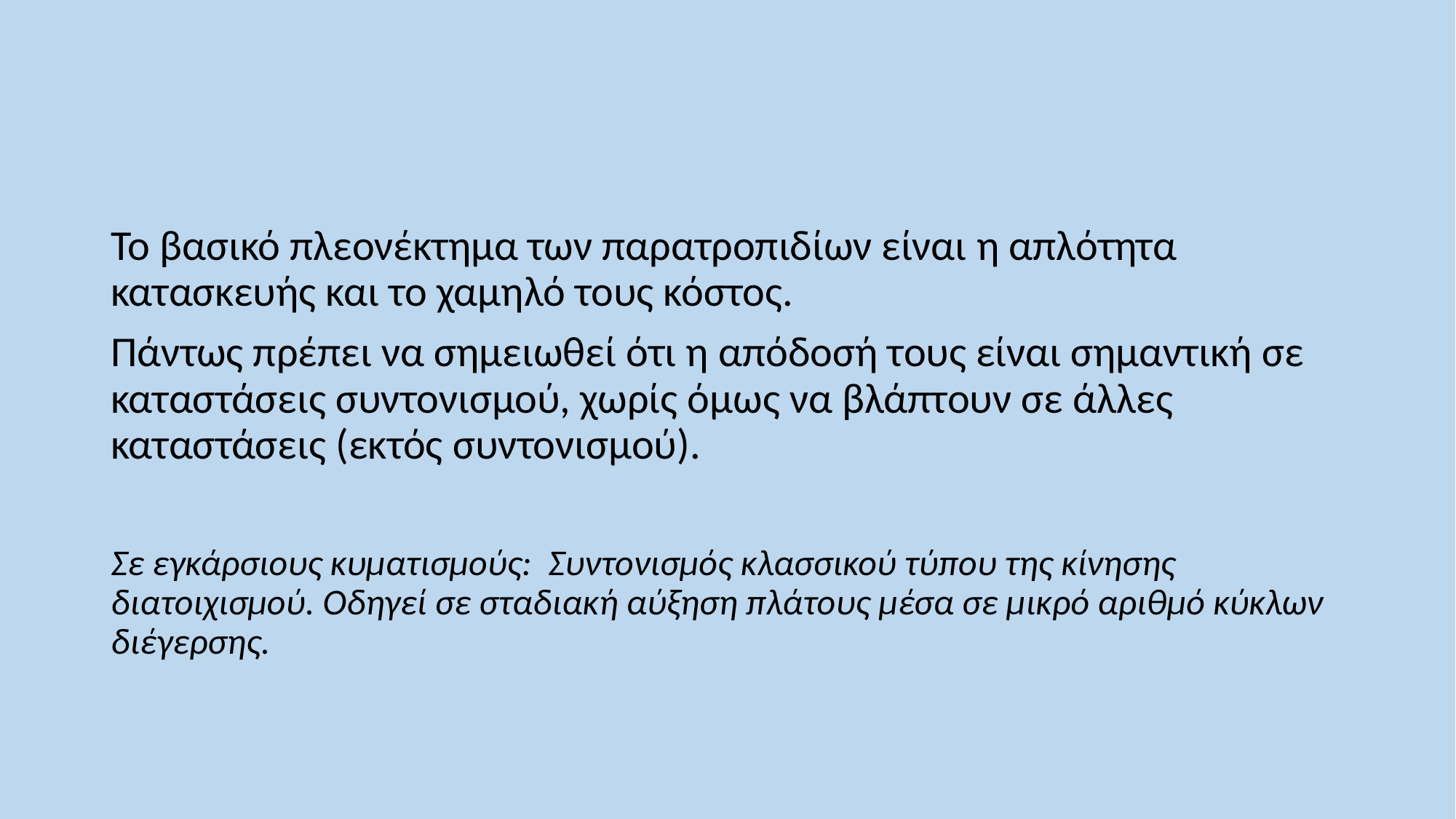

Το βασικό πλεονέκτημα των παρατροπιδίων είναι η απλότητα κατασκευής και το χαμηλό τους κόστος.
Πάντως πρέπει να σημειωθεί ότι η απόδοσή τους είναι σημαντική σε καταστάσεις συντονισμού, χωρίς όμως να βλάπτουν σε άλλες καταστάσεις (εκτός συντονισμού).

Σε εγκάρσιους κυματισμούς:  Συντονισμός κλασσικού τύπου της κίνησης διατοιχισμού. Οδηγεί σε σταδιακή αύξηση πλάτους μέσα σε μικρό αριθμό κύκλων διέγερσης.